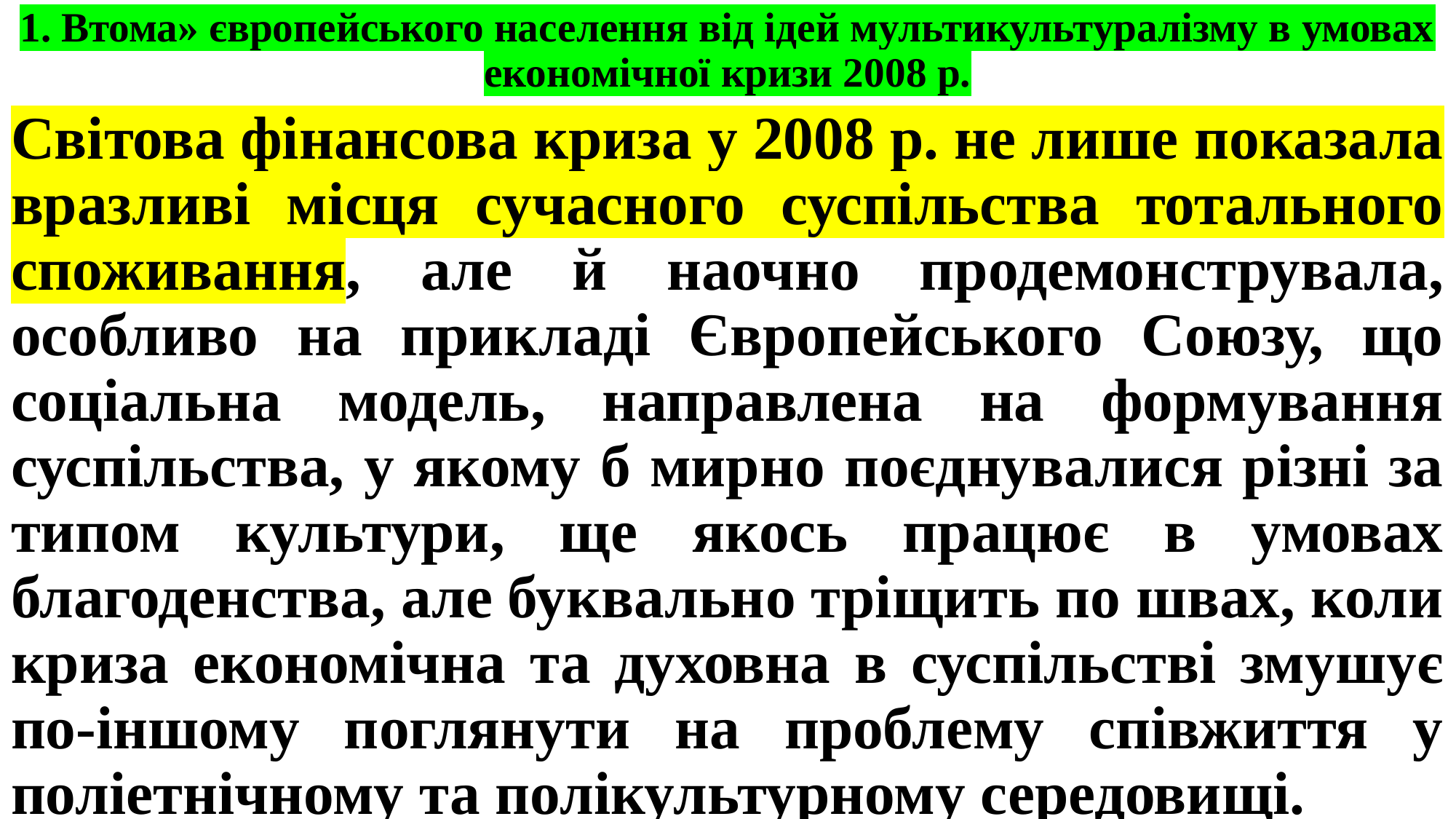

# 1. Втома» європейського населення від ідей мультикультуралізму в умовах економічної кризи 2008 р.
Світова фінансова криза у 2008 р. не лише показала вразливі місця сучасного суспільства тотального споживання, але й наочно продемонструвала, особливо на прикладі Європейського Союзу, що соціальна модель, направлена на формування суспільства, у якому б мирно поєднувалися різні за типом культури, ще якось працює в умовах благоденства, але буквально тріщить по швах, коли криза економічна та духовна в суспільстві змушує по-іншому поглянути на проблему співжиття у поліетнічному та полікультурному середовищі.